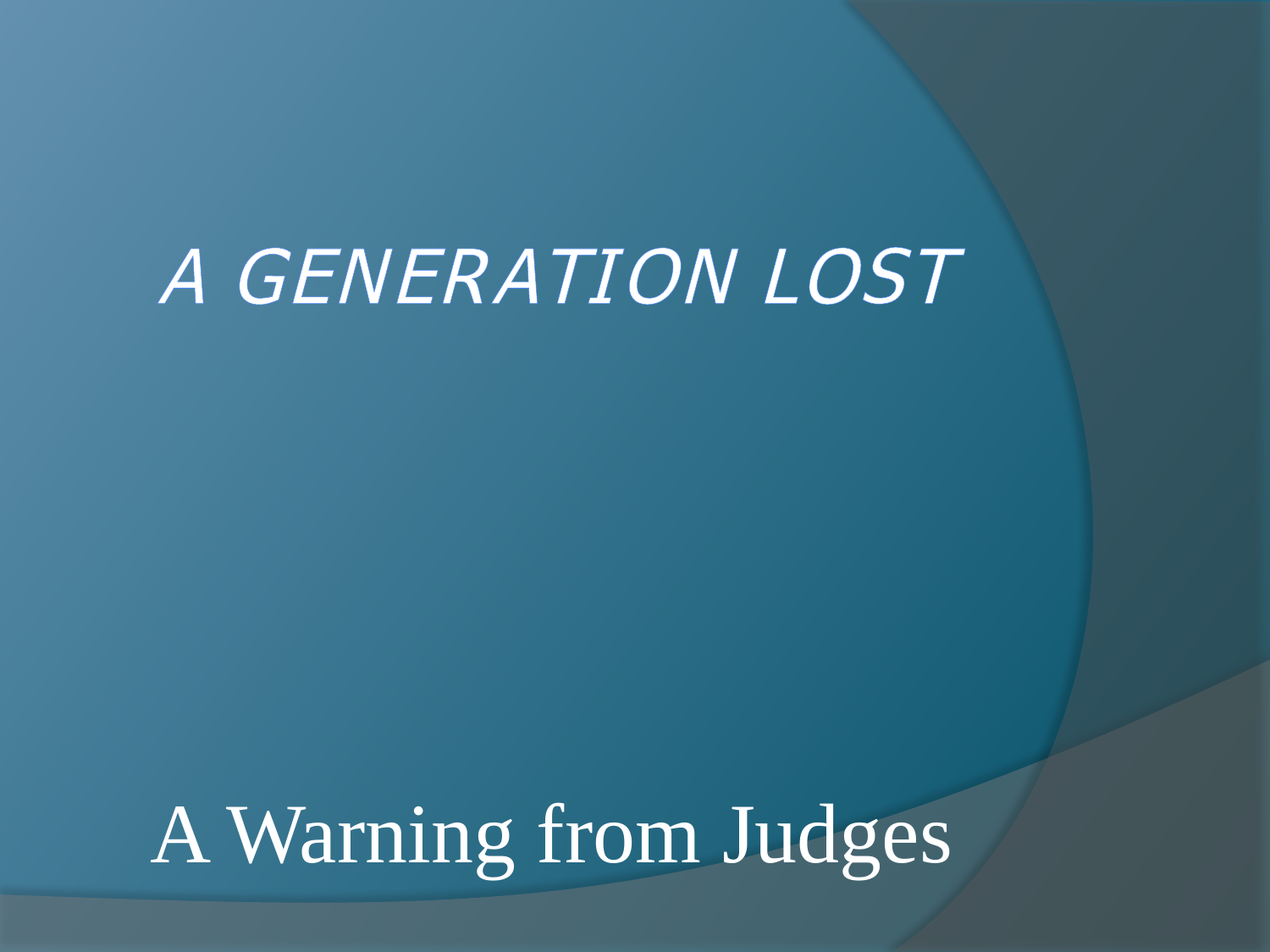

# A Generation Lost
A Warning from Judges